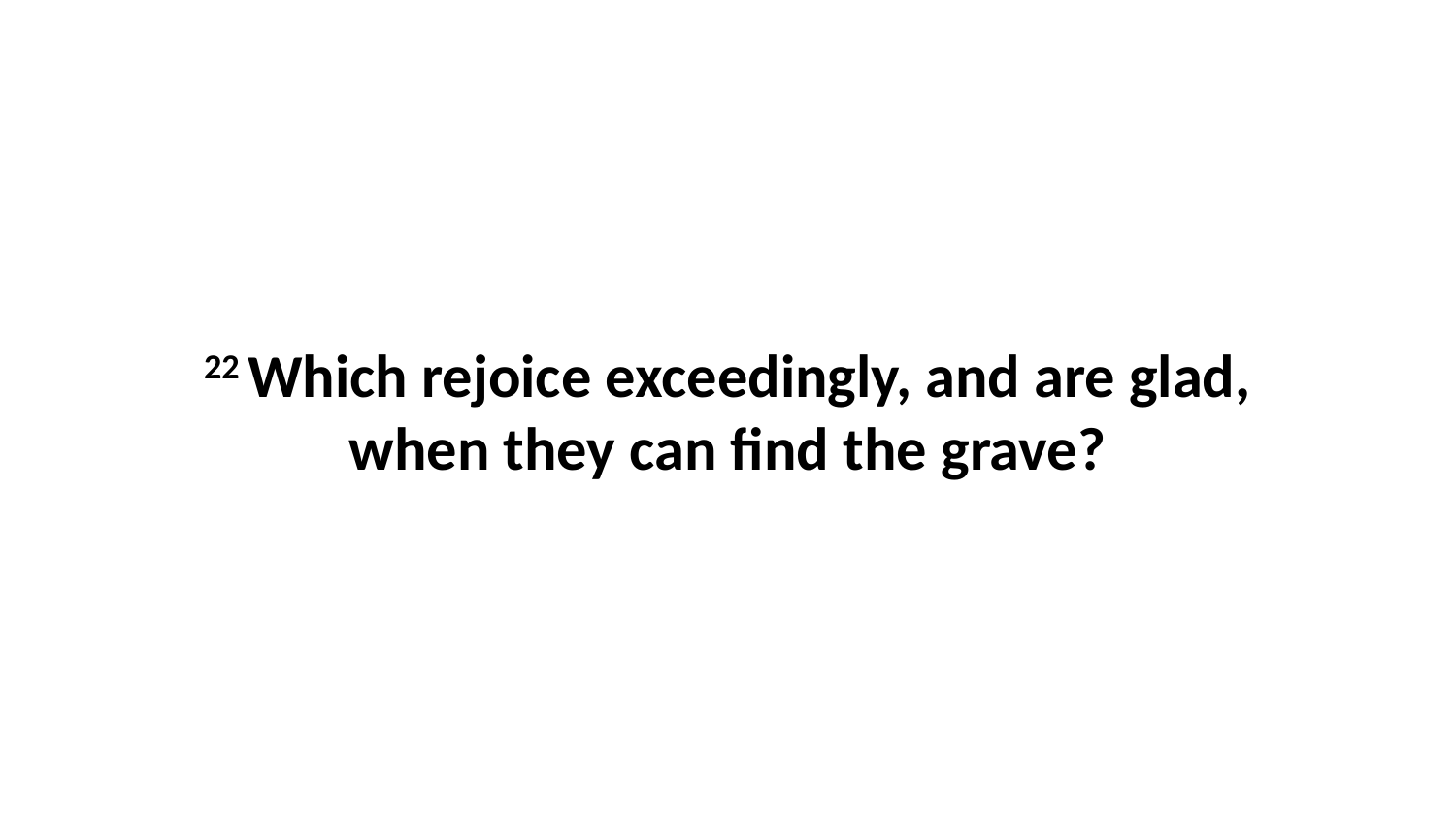

22 Which rejoice exceedingly, and are glad, when they can find the grave?